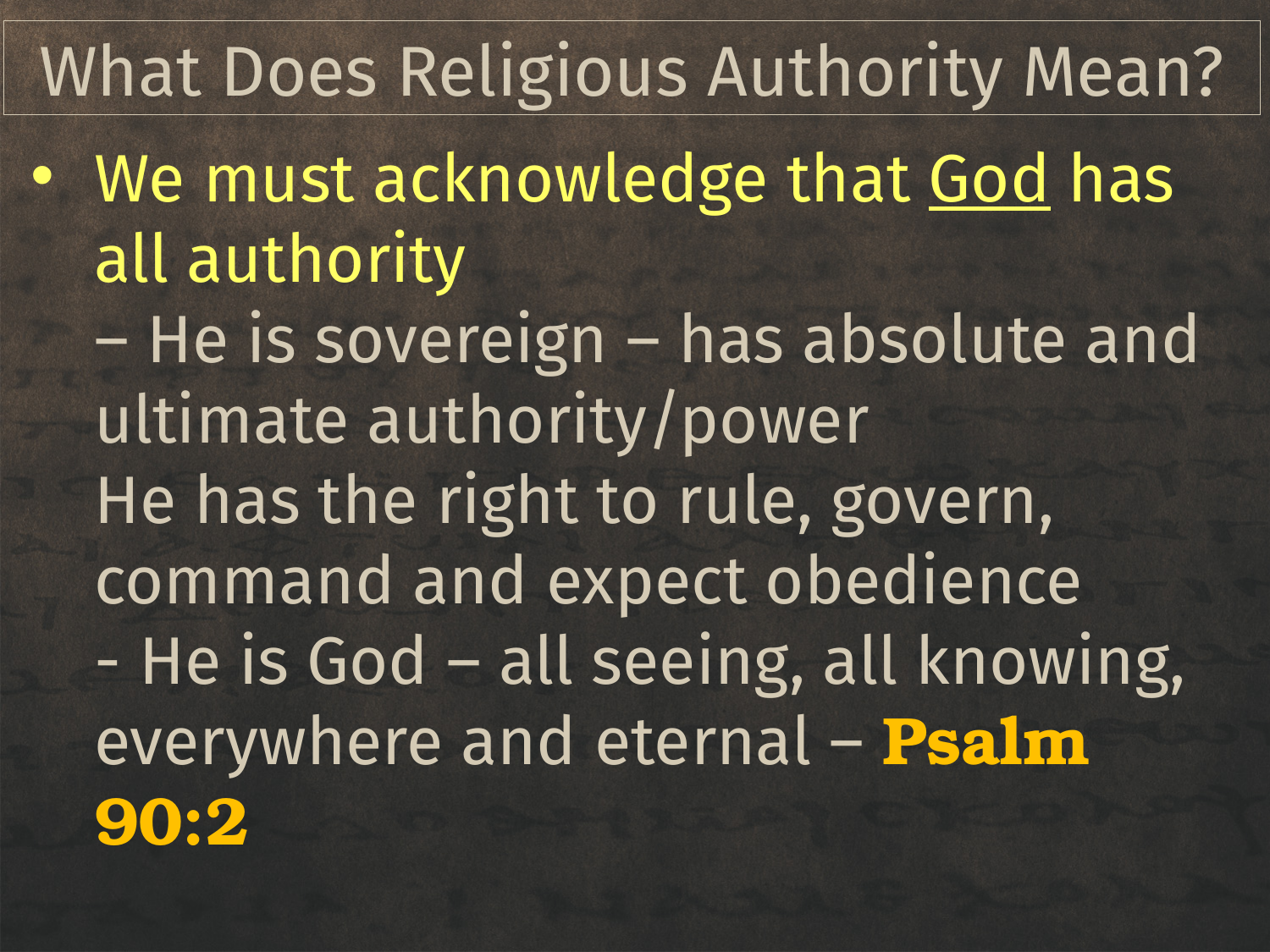

# What Does Religious Authority Mean?
We must acknowledge that God has all authority
– He is sovereign – has absolute and ultimate authority/power
He has the right to rule, govern, command and expect obedience
- He is God – all seeing, all knowing, everywhere and eternal – Psalm 90:2